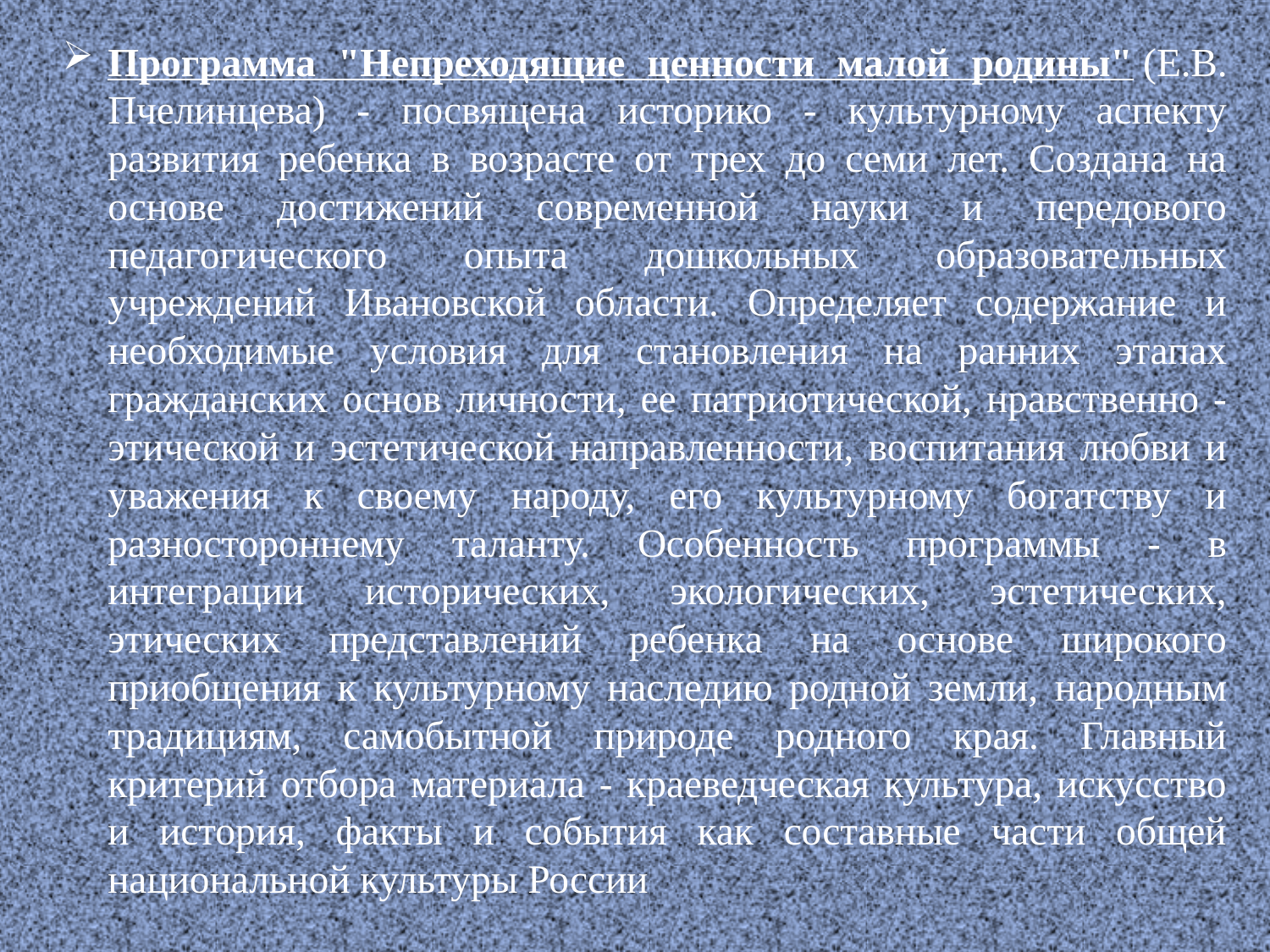

Программа "Непреходящие ценности малой родины" (Е.В. Пчелинцева) - посвящена историко - культурному аспекту развития ребенка в возрасте от трех до семи лет. Создана на основе достижений современной науки и передового педагогического опыта дошкольных образовательных учреждений Ивановской области. Определяет содержание и необходимые условия для становления на ранних этапах гражданских основ личности, ее патриотической, нравственно - этической и эстетической направленности, воспитания любви и уважения к своему народу, его культурному богатству и разностороннему таланту. Особенность программы - в интеграции исторических, экологических, эстетических, этических представлений ребенка на основе широкого приобщения к культурному наследию родной земли, народным традициям, самобытной природе родного края. Главный критерий отбора материала - краеведческая культура, искусство и история, факты и события как составные части общей национальной культуры России